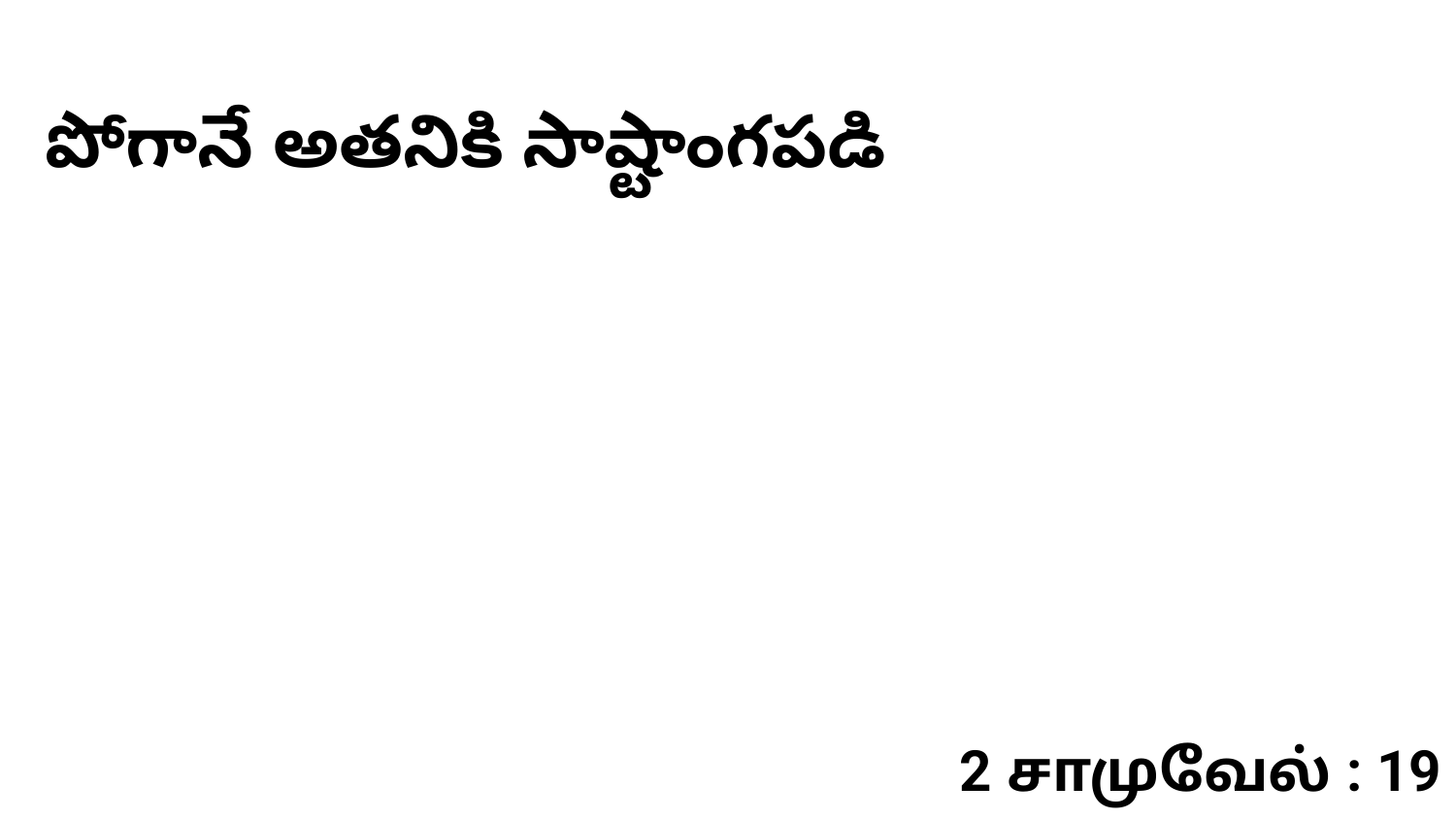

పోగానే అతనికి సాష్టాంగపడి
2 சாமுவேல் : 19